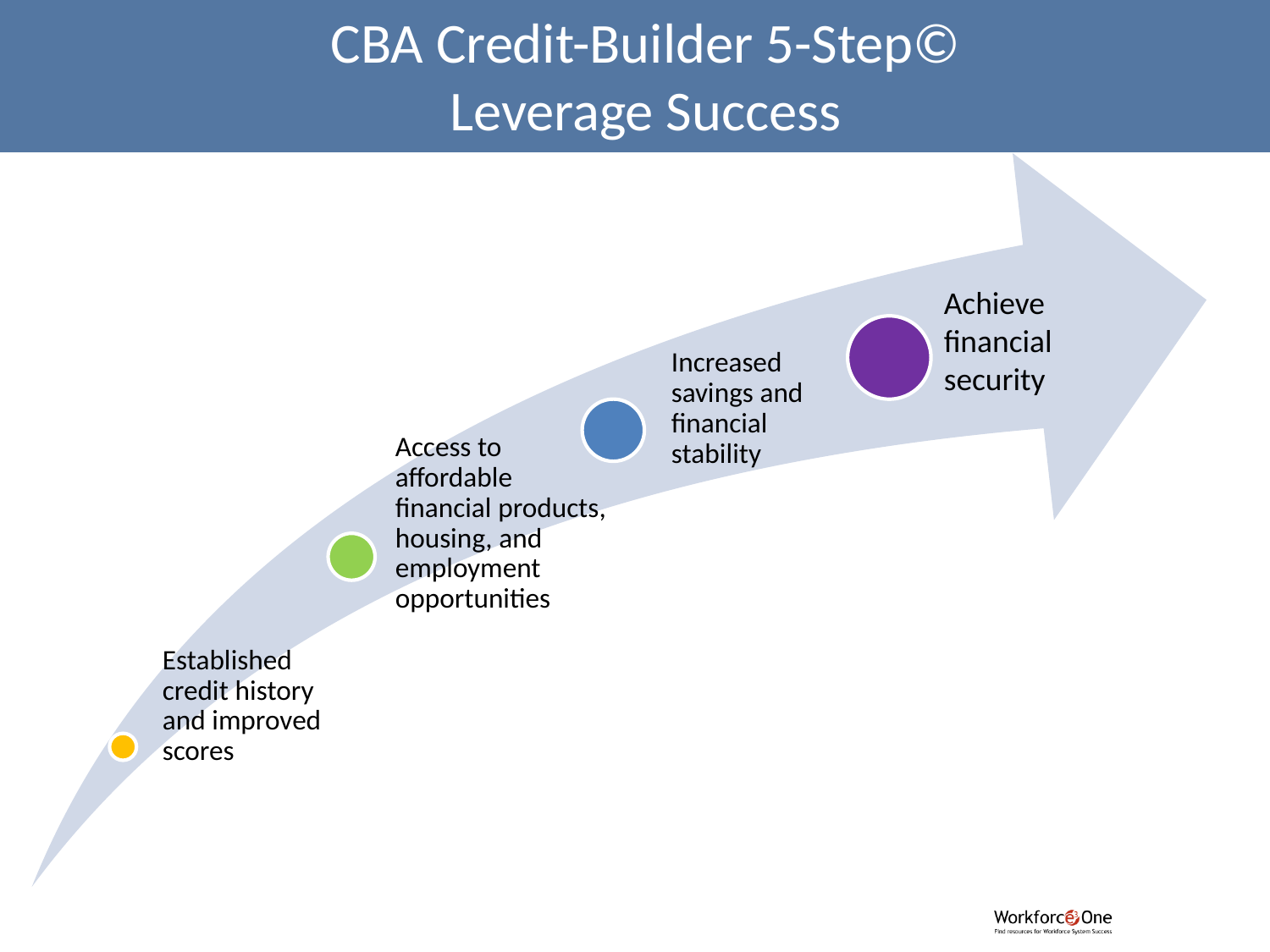

CBA Credit-Builder 5-Step©
Leverage Success
Established credit history and improved scores
Access to  affordable financial products, housing, and employment opportunities
Increased savings and financial stability

Achieve financial security